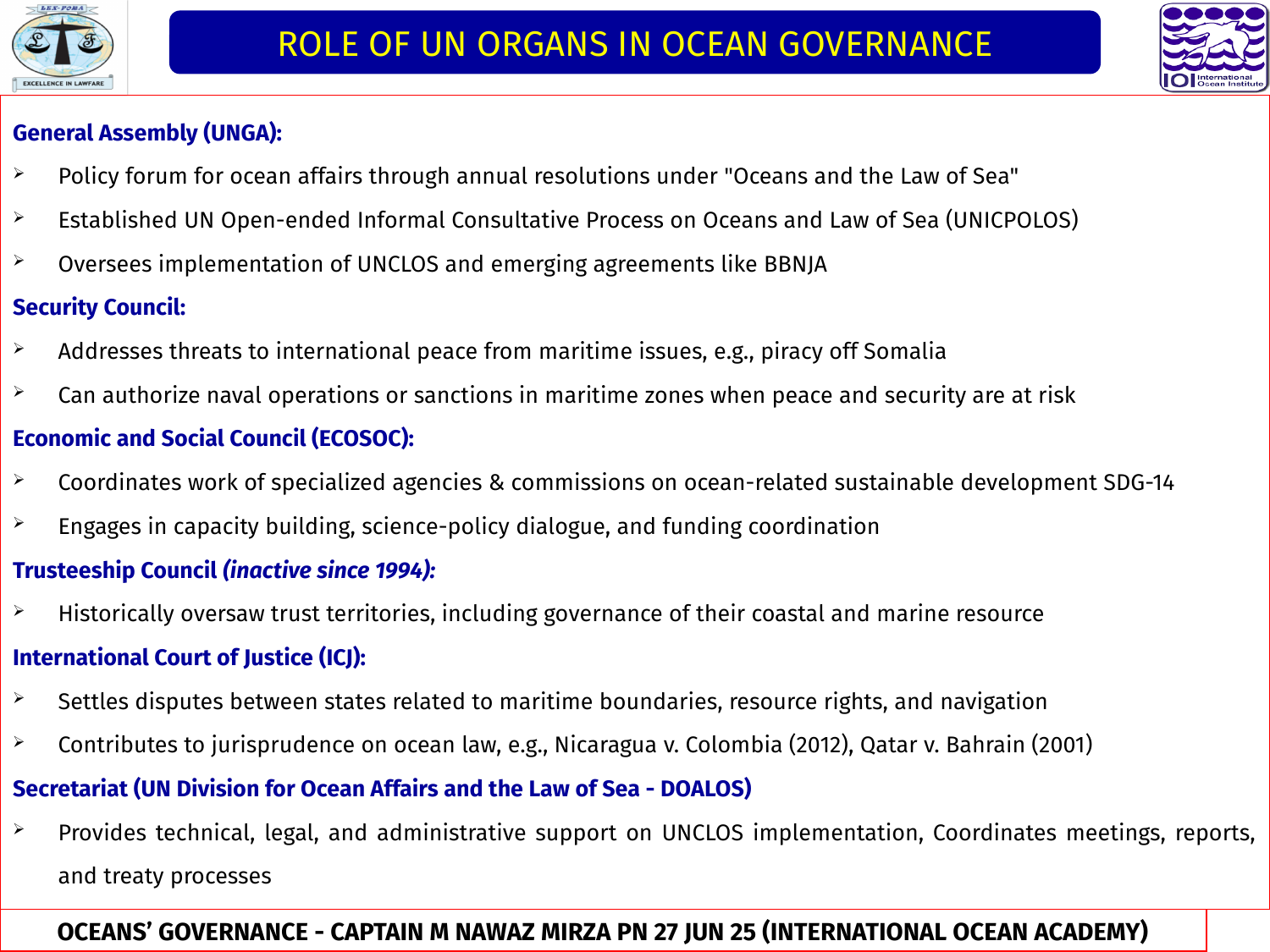

ROLE OF UN ORGANS IN OCEAN GOVERNANCE
General Assembly (UNGA):
Policy forum for ocean affairs through annual resolutions under "Oceans and the Law of Sea"
Established UN Open-ended Informal Consultative Process on Oceans and Law of Sea (UNICPOLOS)
Oversees implementation of UNCLOS and emerging agreements like BBNJA
Security Council:
Addresses threats to international peace from maritime issues, e.g., piracy off Somalia
Can authorize naval operations or sanctions in maritime zones when peace and security are at risk
Economic and Social Council (ECOSOC):
Coordinates work of specialized agencies & commissions on ocean-related sustainable development SDG-14
Engages in capacity building, science-policy dialogue, and funding coordination
Trusteeship Council (inactive since 1994):
Historically oversaw trust territories, including governance of their coastal and marine resource
International Court of Justice (ICJ):
Settles disputes between states related to maritime boundaries, resource rights, and navigation
Contributes to jurisprudence on ocean law, e.g., Nicaragua v. Colombia (2012), Qatar v. Bahrain (2001)
Secretariat (UN Division for Ocean Affairs and the Law of Sea - DOALOS)
Provides technical, legal, and administrative support on UNCLOS implementation, Coordinates meetings, reports, and treaty processes